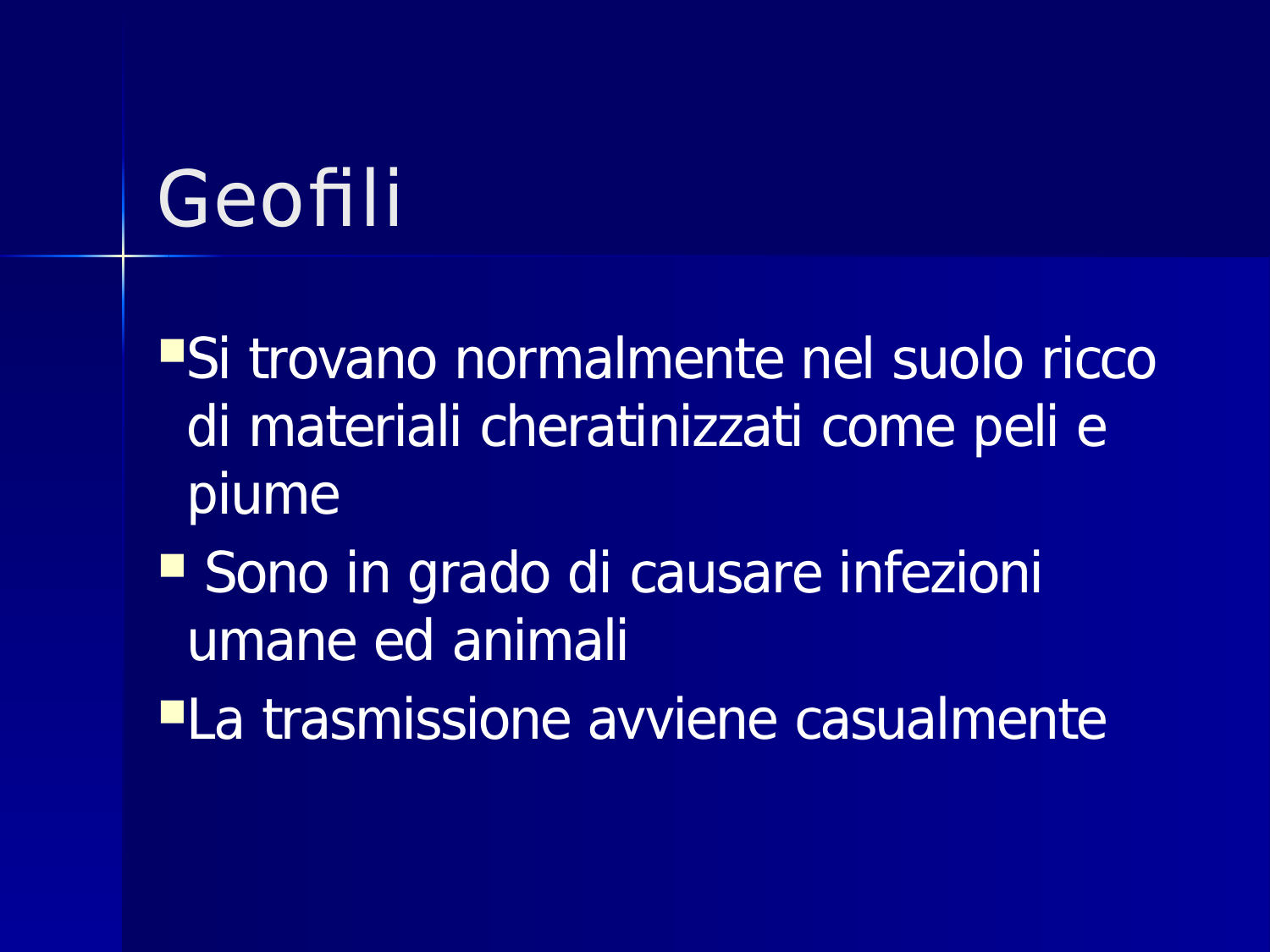

Geofili
Si trovano normalmente nel suolo ricco di materiali cheratinizzati come peli e piume
 Sono in grado di causare infezioni umane ed animali
La trasmissione avviene casualmente